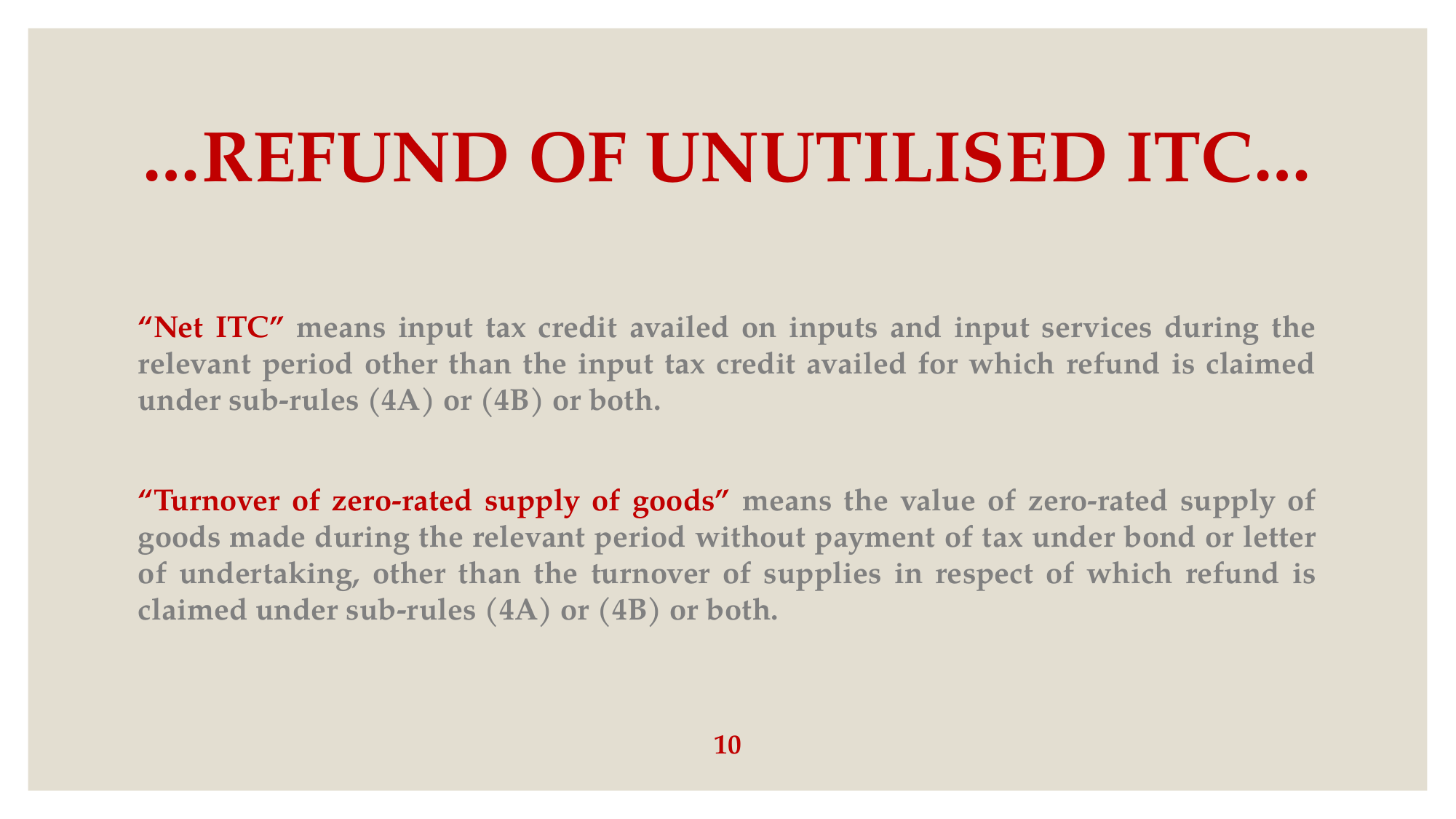

# …REFUND OF UNUTILISED ITC…

“Net ITC” means input tax credit availed on inputs and input services during the relevant period other than the input tax credit availed for which refund is claimed under sub-rules (4A) or (4B) or both.

“Turnover of zero-rated supply of goods” means the value of zero-rated supply of goods made during the relevant period without payment of tax under bond or letter of undertaking, other than the turnover of supplies in respect of which refund is claimed under sub-rules (4A) or (4B) or both.

10